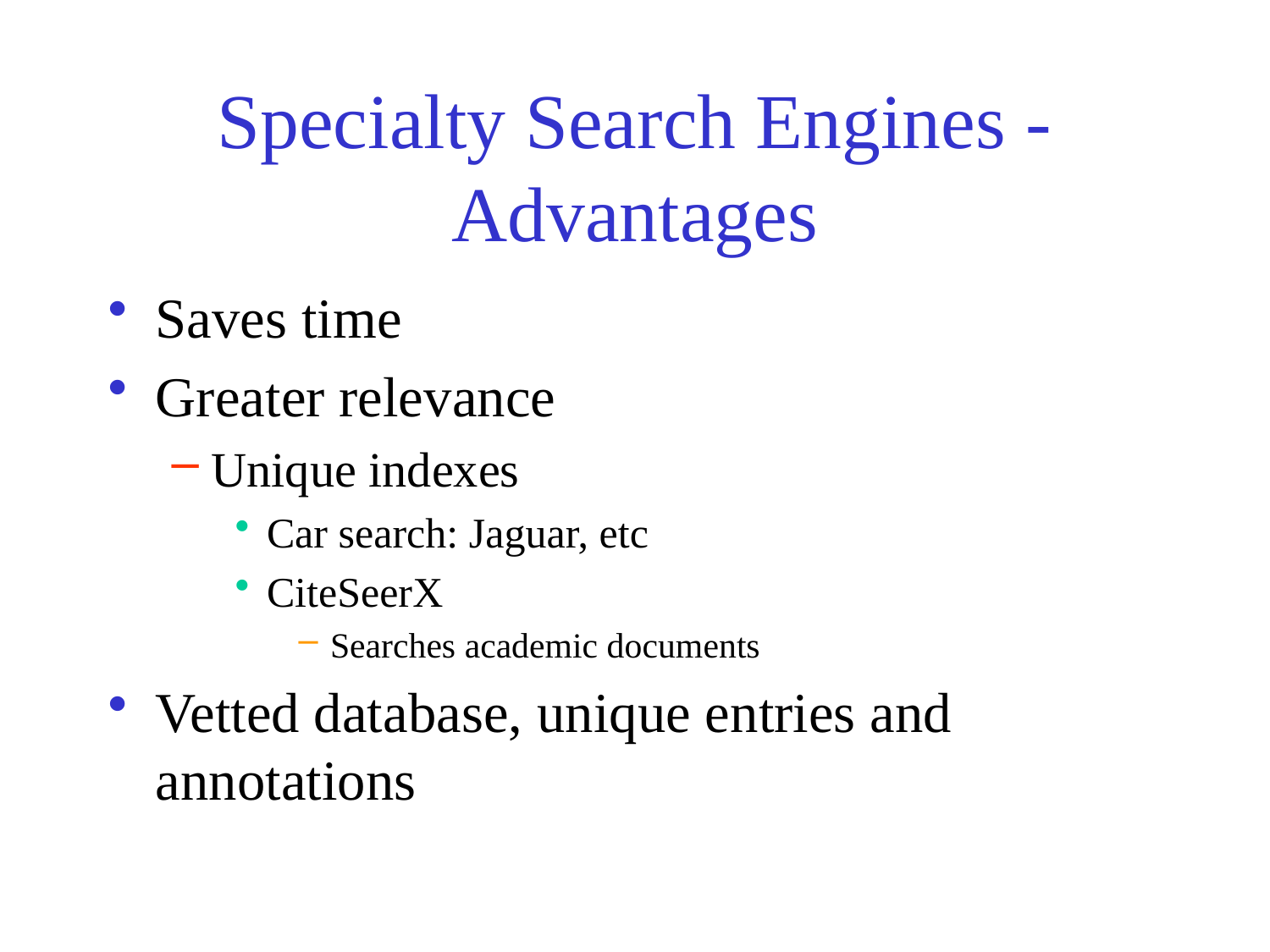

# Specialty Search Engines - Advantages
Saves time
Greater relevance
Unique indexes
Car search: Jaguar, etc
CiteSeerX
Searches academic documents
Vetted database, unique entries and annotations